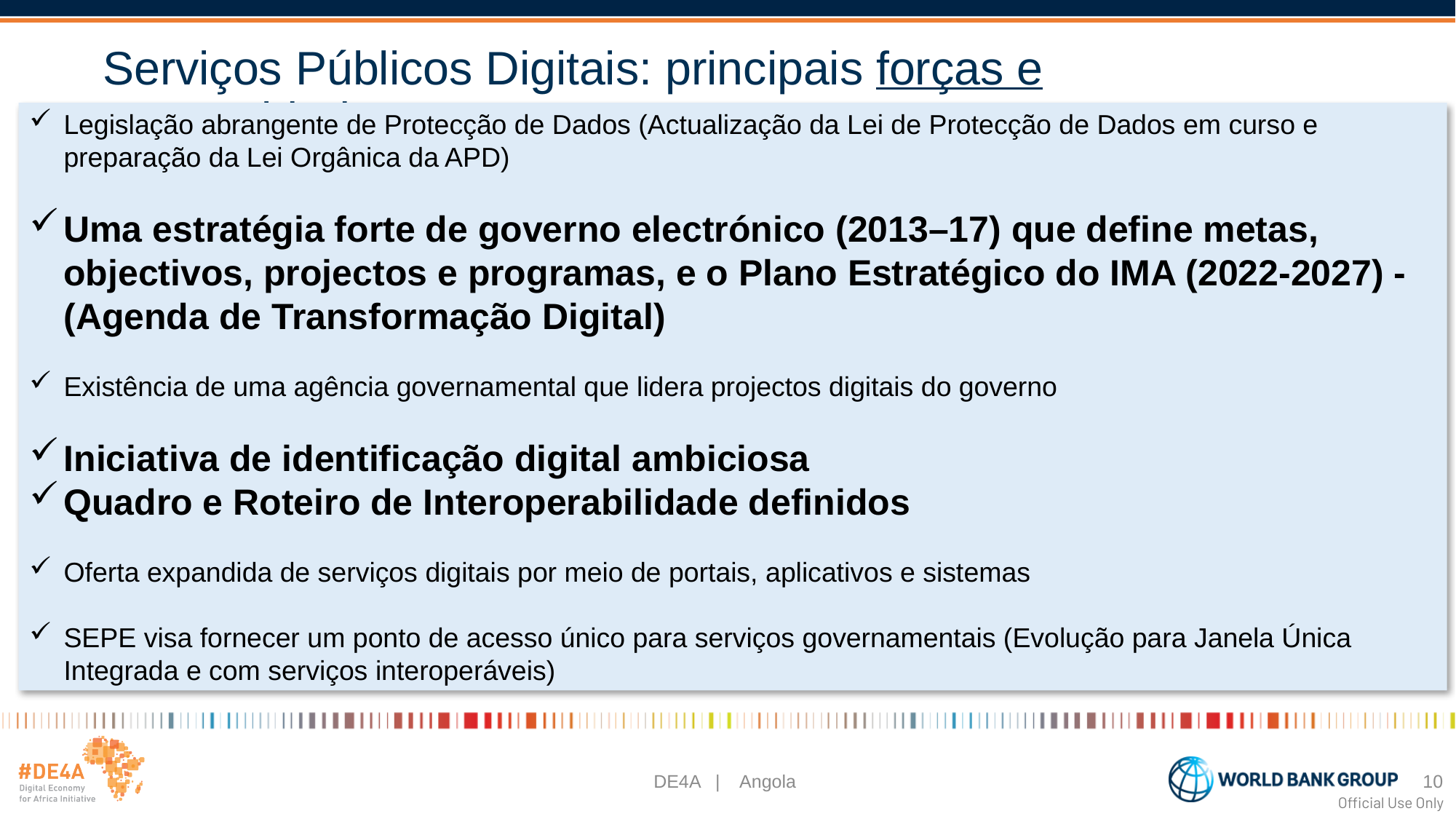

# Serviços Públicos Digitais: principais forças e oportunidades
Legislação abrangente de Protecção de Dados (Actualização da Lei de Protecção de Dados em curso e preparação da Lei Orgânica da APD)

Uma estratégia forte de governo electrónico (2013–17) que define metas, objectivos, projectos e programas, e o Plano Estratégico do IMA (2022-2027) - (Agenda de Transformação Digital)

Existência de uma agência governamental que lidera projectos digitais do governo

Iniciativa de identificação digital ambiciosa
Quadro e Roteiro de Interoperabilidade definidos

Oferta expandida de serviços digitais por meio de portais, aplicativos e sistemas

SEPE visa fornecer um ponto de acesso único para serviços governamentais (Evolução para Janela Única Integrada e com serviços interoperáveis)
DE4A   |    Angola
10